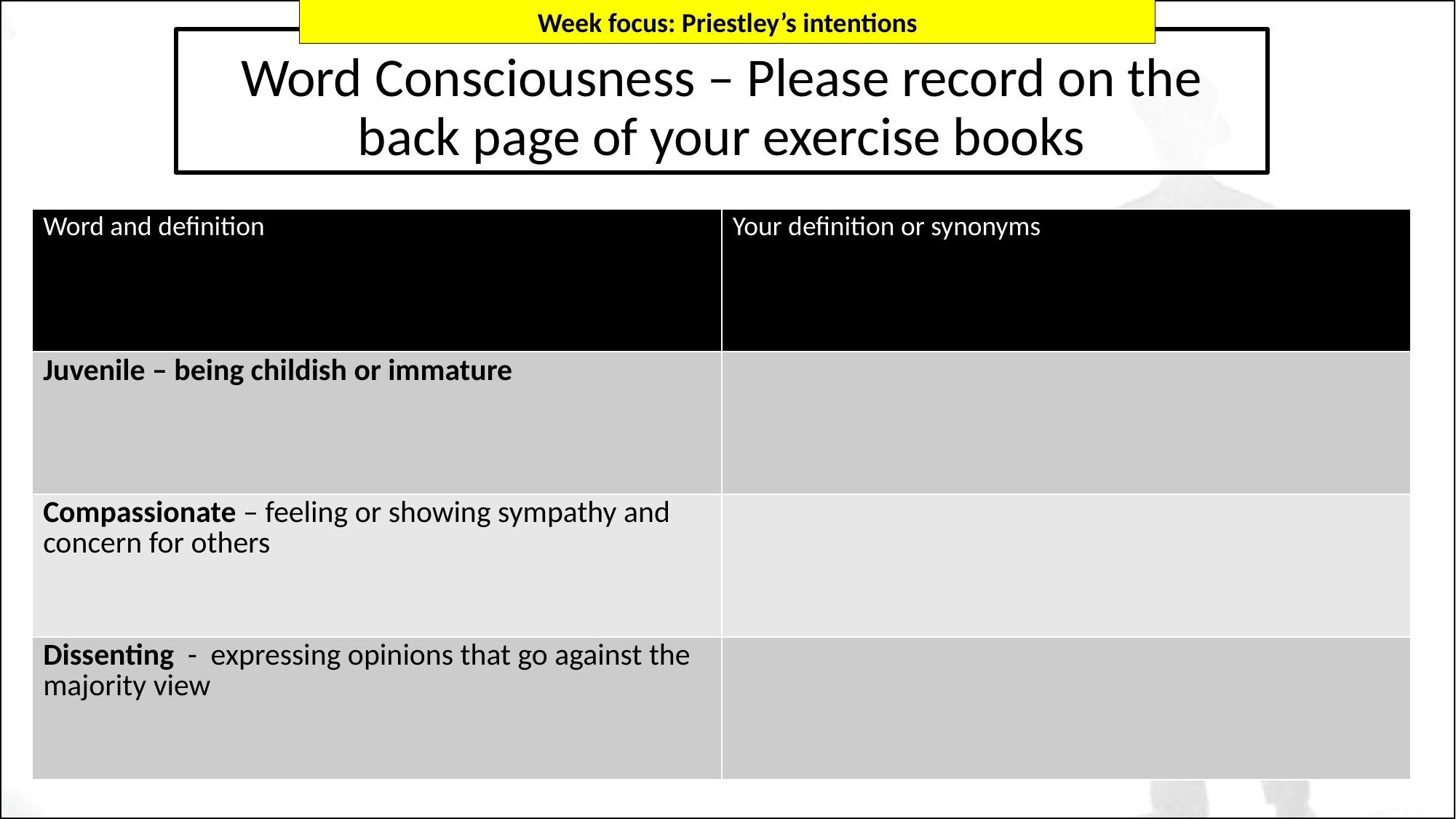

Week focus: Priestley’s intentions
Word Consciousness – Please record on the back page of your exercise books
| Word and definition | Your definition or synonyms |
| --- | --- |
| Juvenile – being childish or immature |  |
| Compassionate – feeling or showing sympathy and concern for others |  |
| Dissenting - expressing opinions that go against the majority view |  |